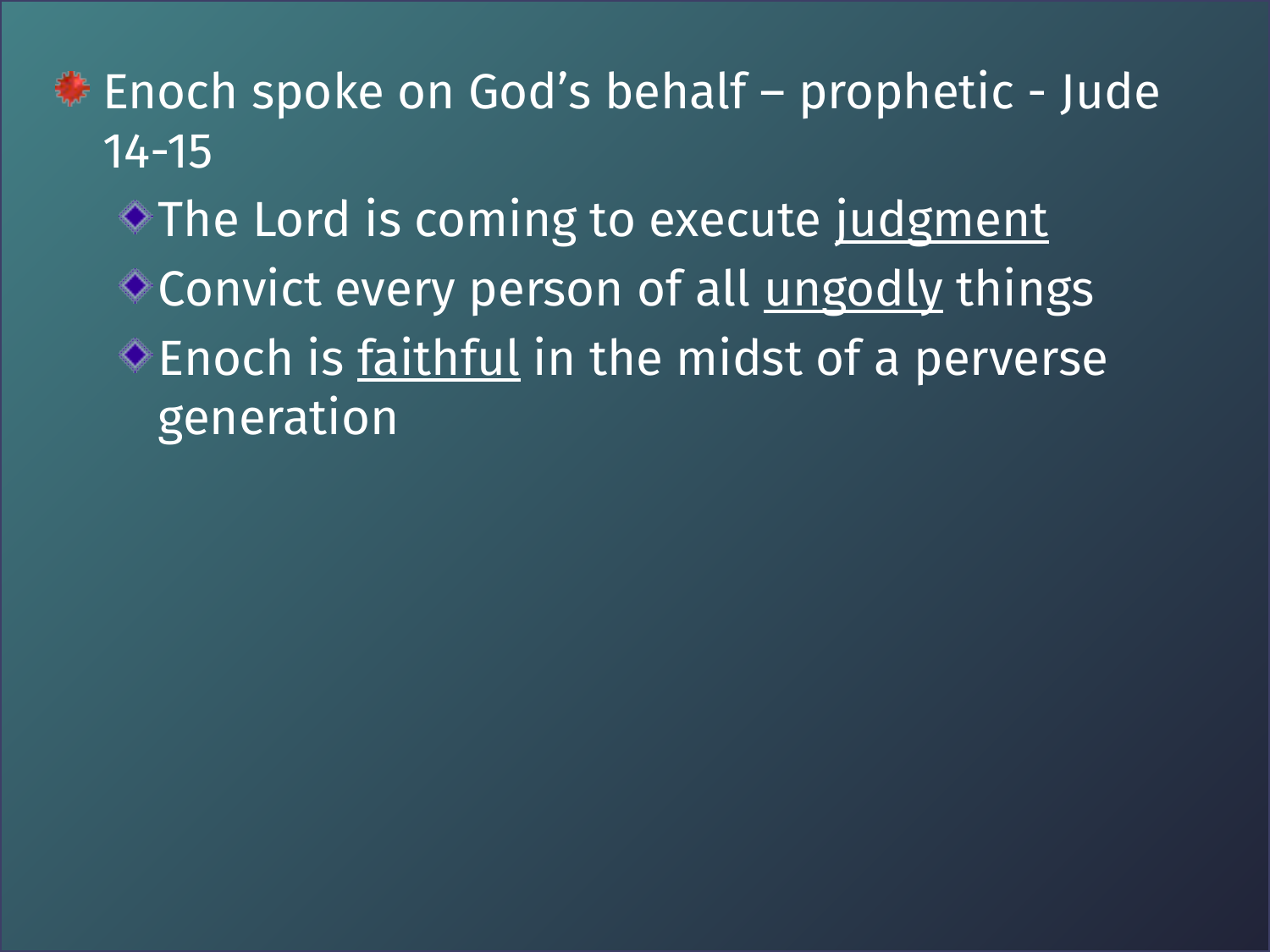

Enoch spoke on God’s behalf – prophetic - Jude 14-15
The Lord is coming to execute judgment
Convict every person of all ungodly things
Enoch is faithful in the midst of a perverse generation